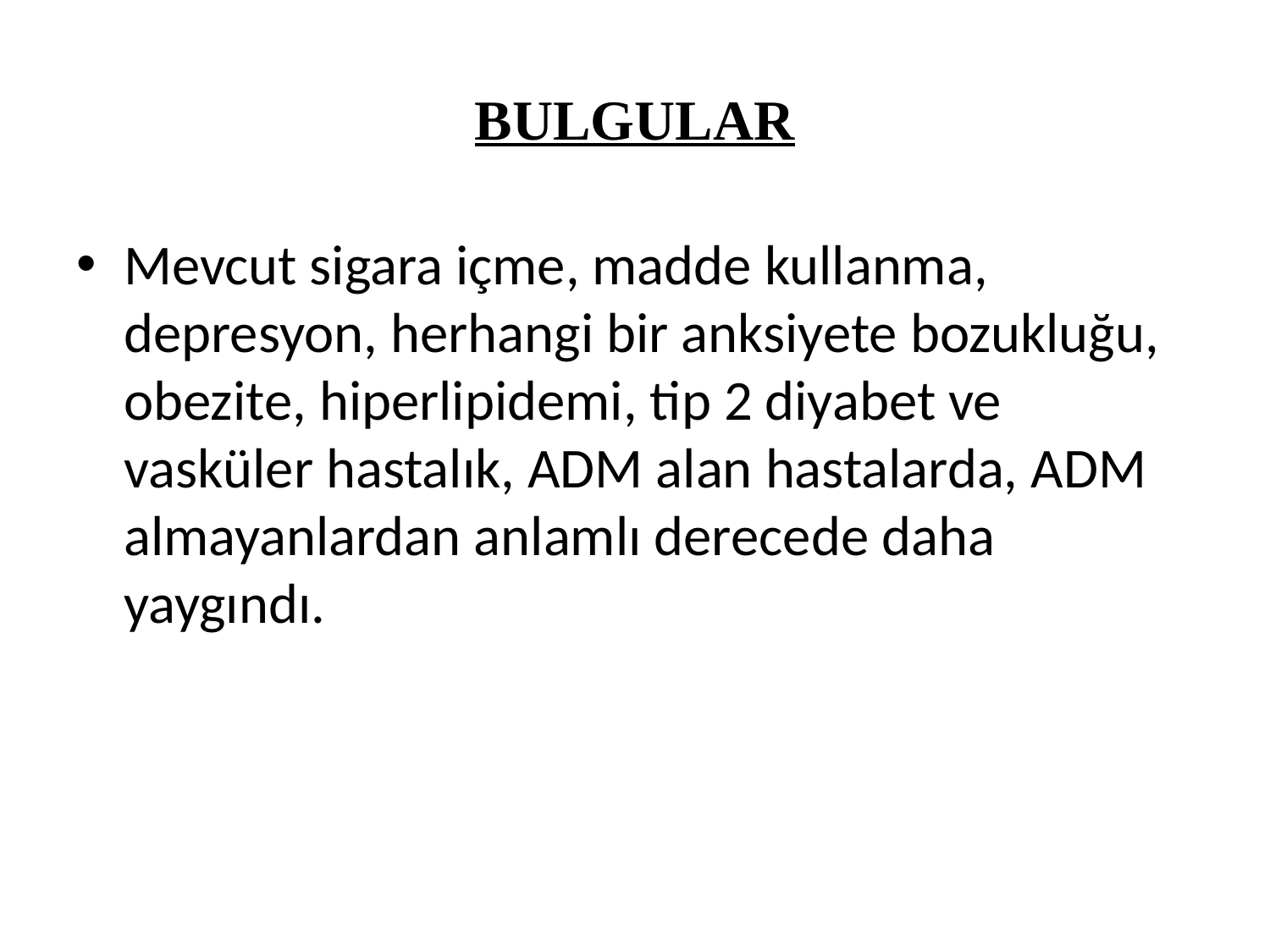

# BULGULAR
Mevcut sigara içme, madde kullanma, depresyon, herhangi bir anksiyete bozukluğu, obezite, hiperlipidemi, tip 2 diyabet ve vasküler hastalık, ADM alan hastalarda, ADM almayanlardan anlamlı derecede daha yaygındı.